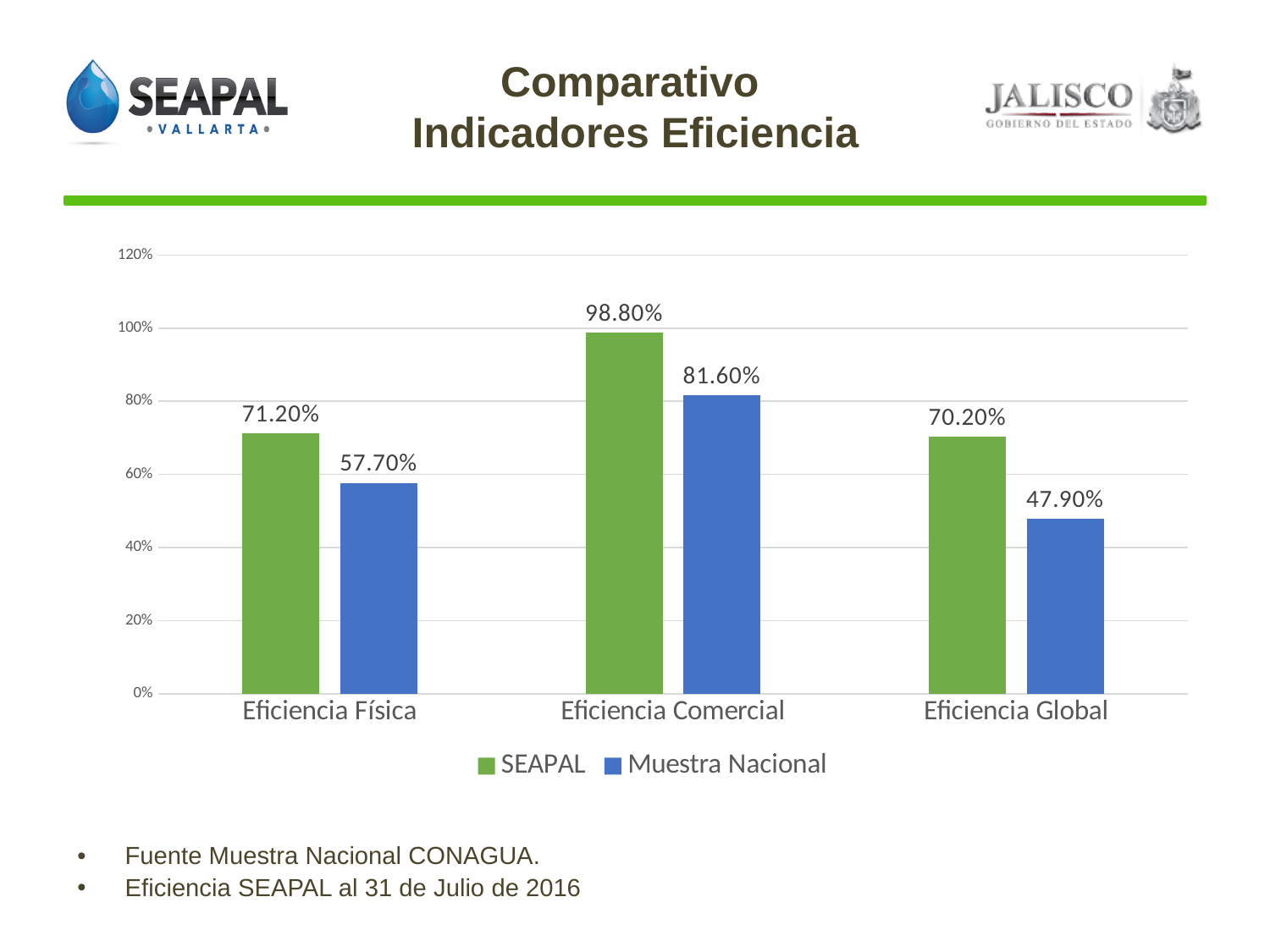

# Comparativo Indicadores Eficiencia

### Chart

| Category | SEAPAL | Muestra Nacional |
|---|---|---|
| Eficiencia Física | 0.712 | 0.577 |
| Eficiencia Comercial | 0.988 | 0.816 |
| Eficiencia Global | 0.702 | 0.479 |
Fuente Muestra Nacional CONAGUA.
Eficiencia SEAPAL al 31 de Julio de 2016